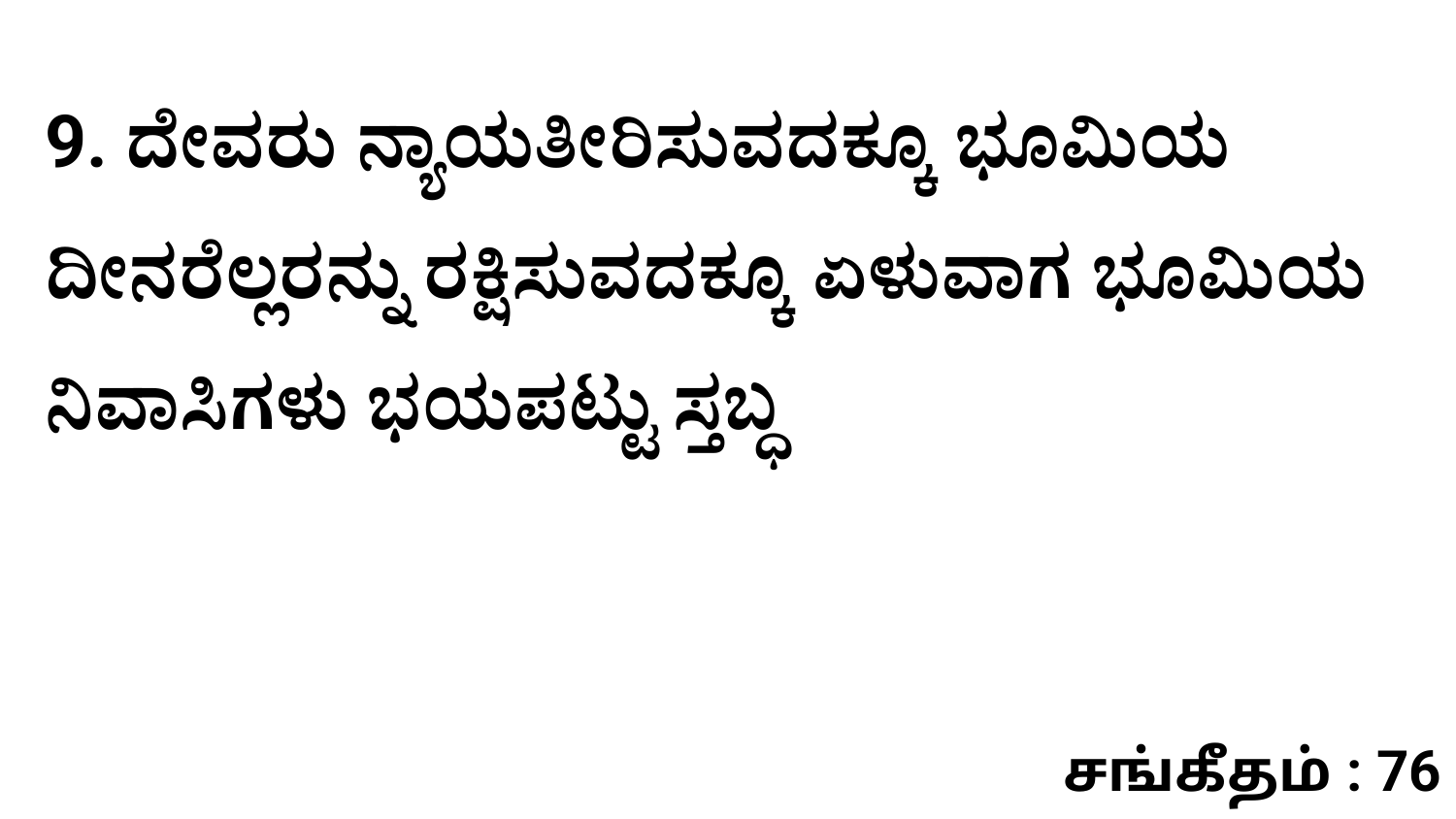

9. ದೇವರು ನ್ಯಾಯತೀರಿಸುವದಕ್ಕೂ ಭೂಮಿಯ ದೀನರೆಲ್ಲರನ್ನು ರಕ್ಷಿಸುವದಕ್ಕೂ ಏಳುವಾಗ ಭೂಮಿಯ ನಿವಾಸಿಗಳು ಭಯಪಟ್ಟು ಸ್ತಬ್ಧ
சங்கீதம் : 76